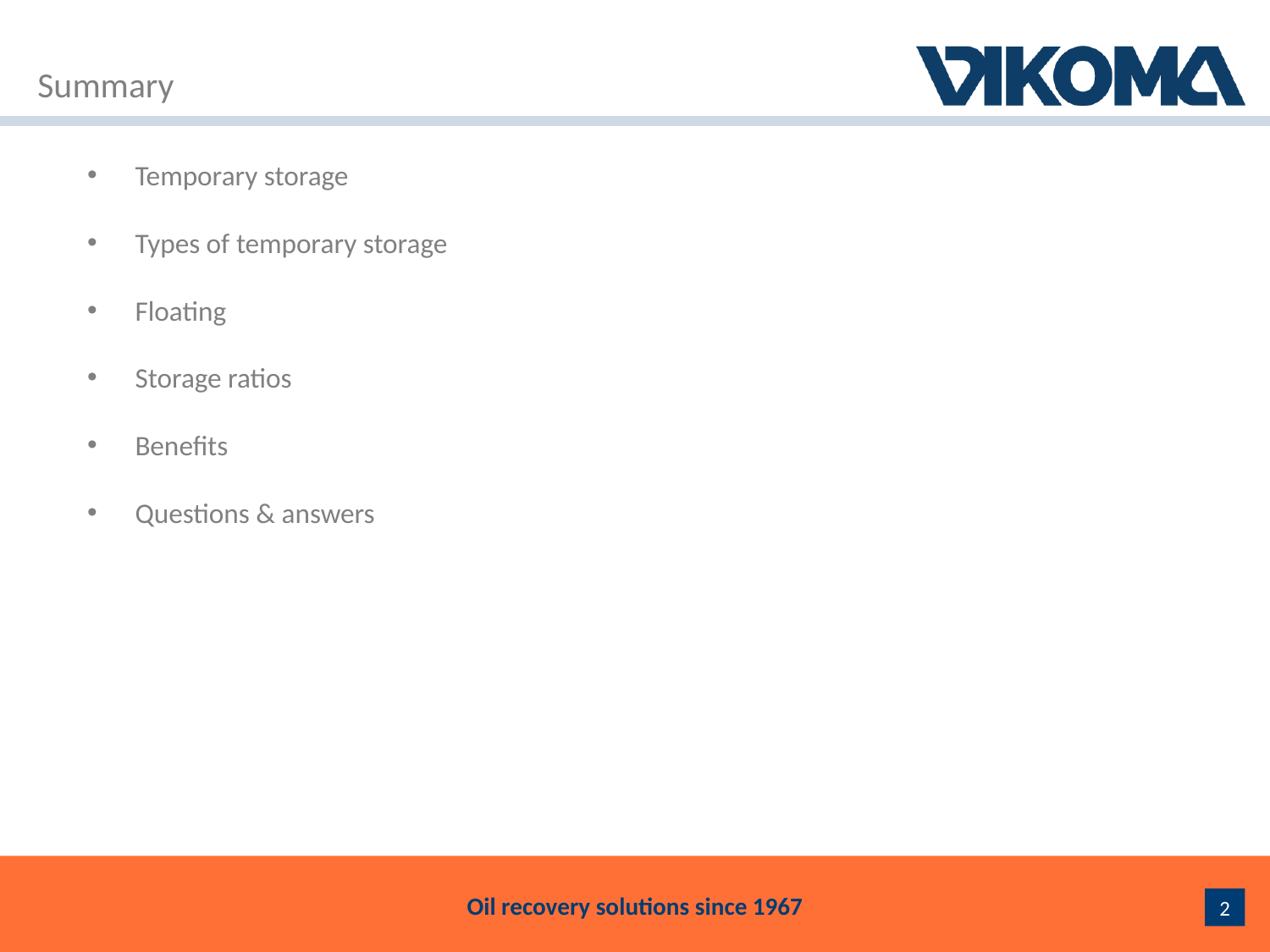

# Summary

Temporary storage

Types of temporary storage

Floating

Storage ratios

Benefits

Questions & answers

2